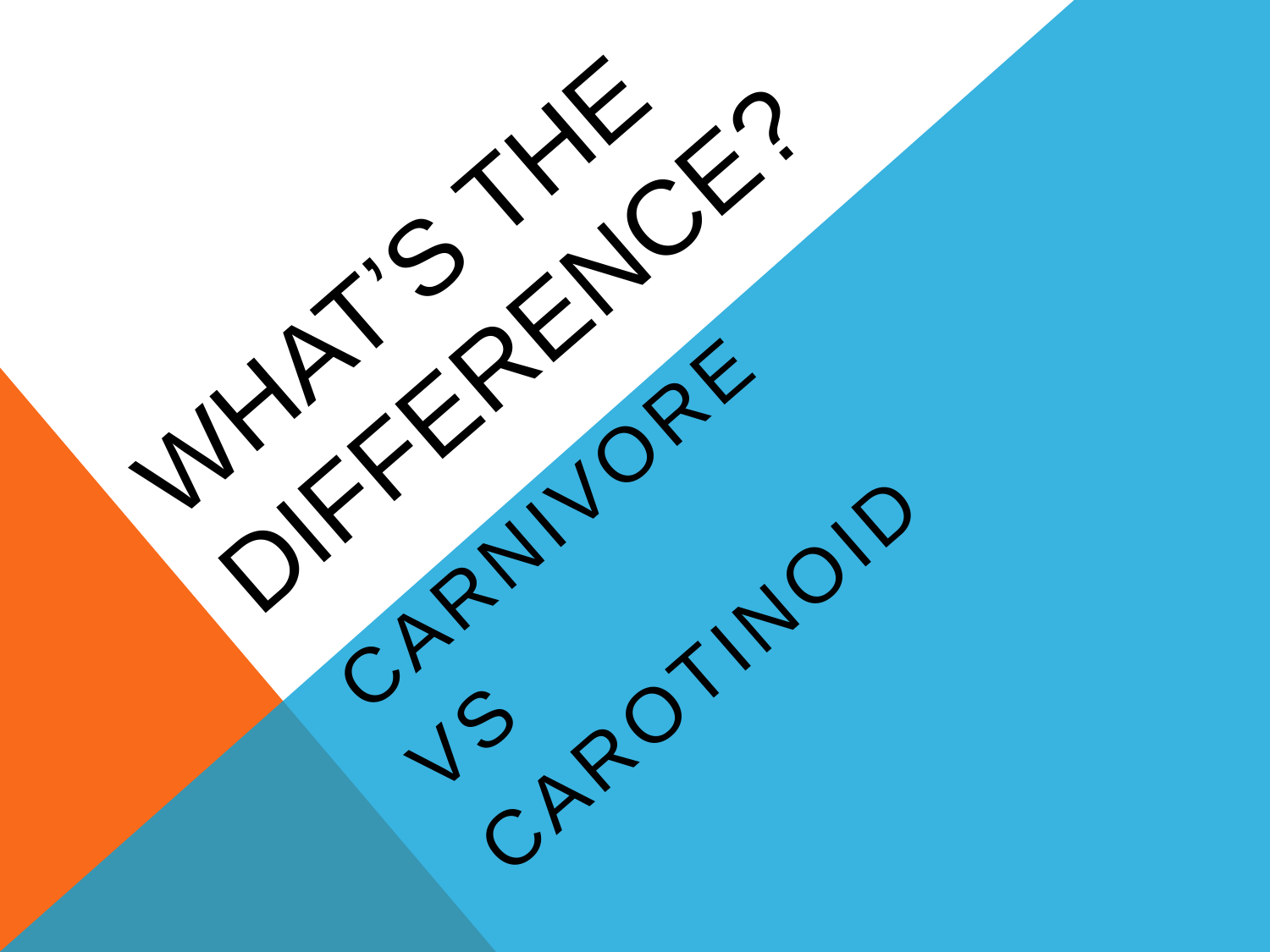

# WHAT’s THE DIFFERENCE?
carnivore
VS
carotinoid